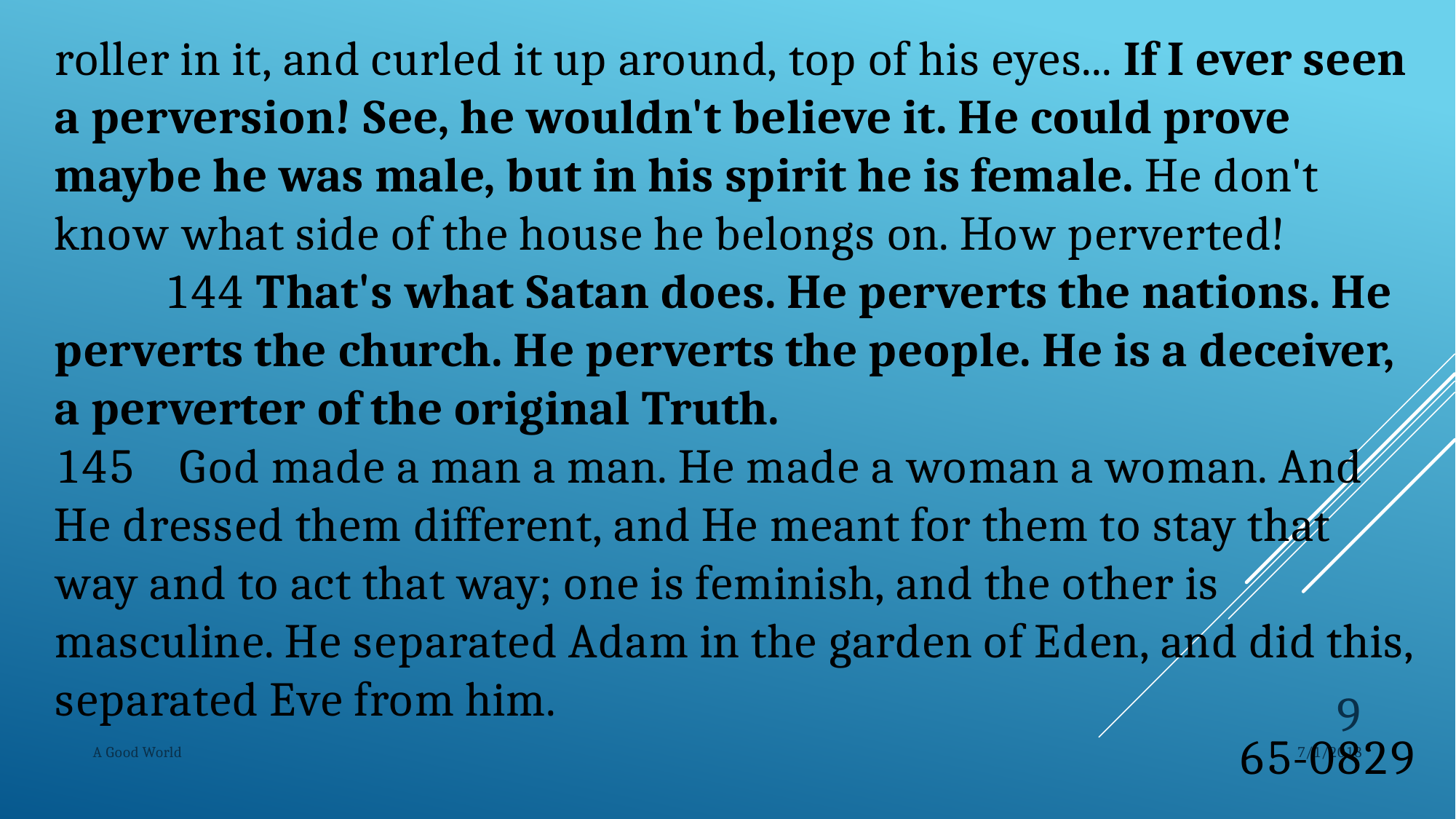

roller in it, and curled it up around, top of his eyes... If I ever seen a perversion! See, he wouldn't believe it. He could prove maybe he was male, but in his spirit he is female. He don't know what side of the house he belongs on. How perverted!
	144 That's what Satan does. He perverts the nations. He perverts the church. He perverts the people. He is a deceiver, a perverter of the original Truth.
145    God made a man a man. He made a woman a woman. And He dressed them different, and He meant for them to stay that way and to act that way; one is feminish, and the other is masculine. He separated Adam in the garden of Eden, and did this, separated Eve from him.
65-0829
9
A Good World
7/1/2018